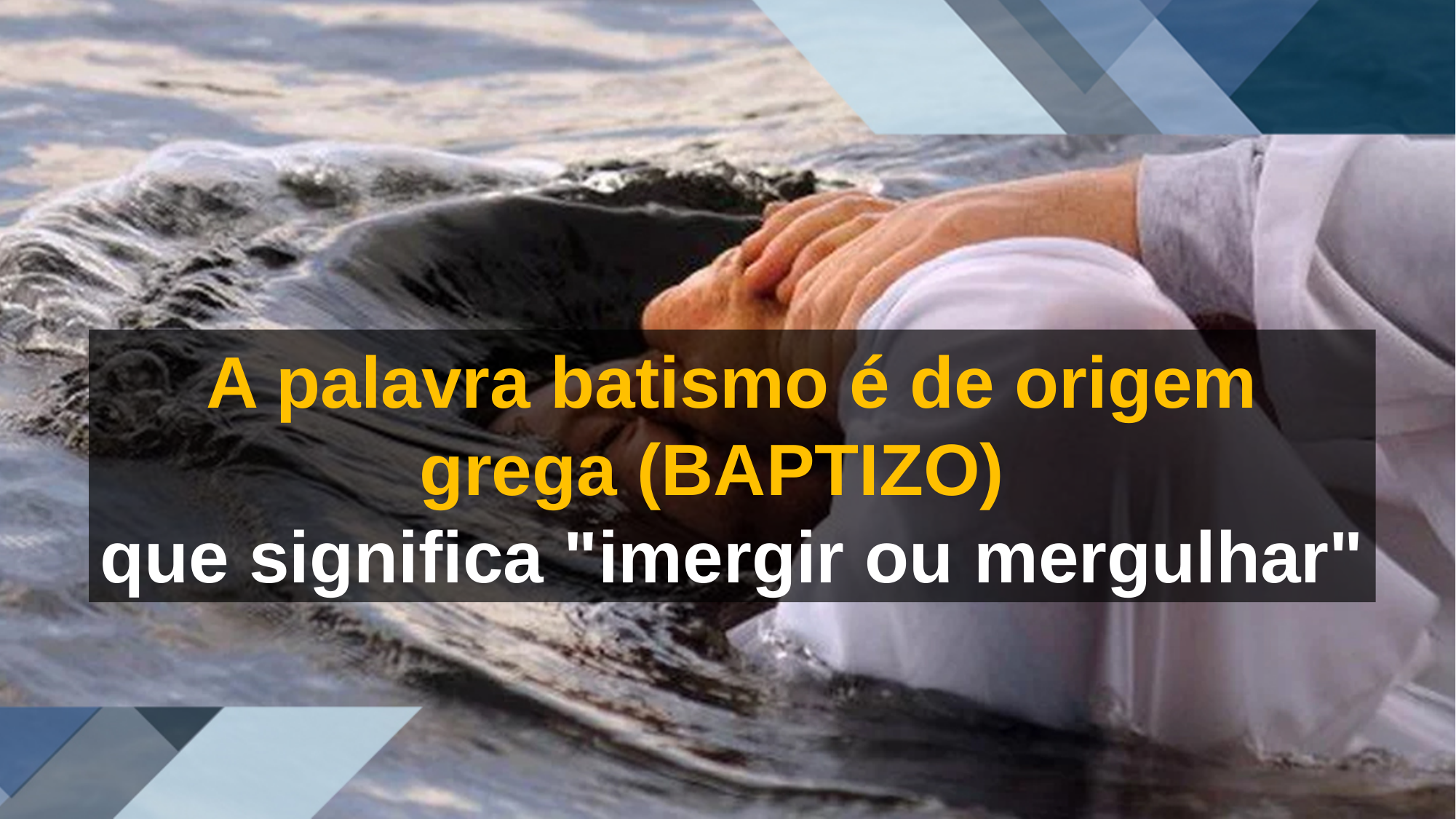

A palavra batismo é de origem grega (BAPTIZO)
que significa "imergir ou mergulhar"